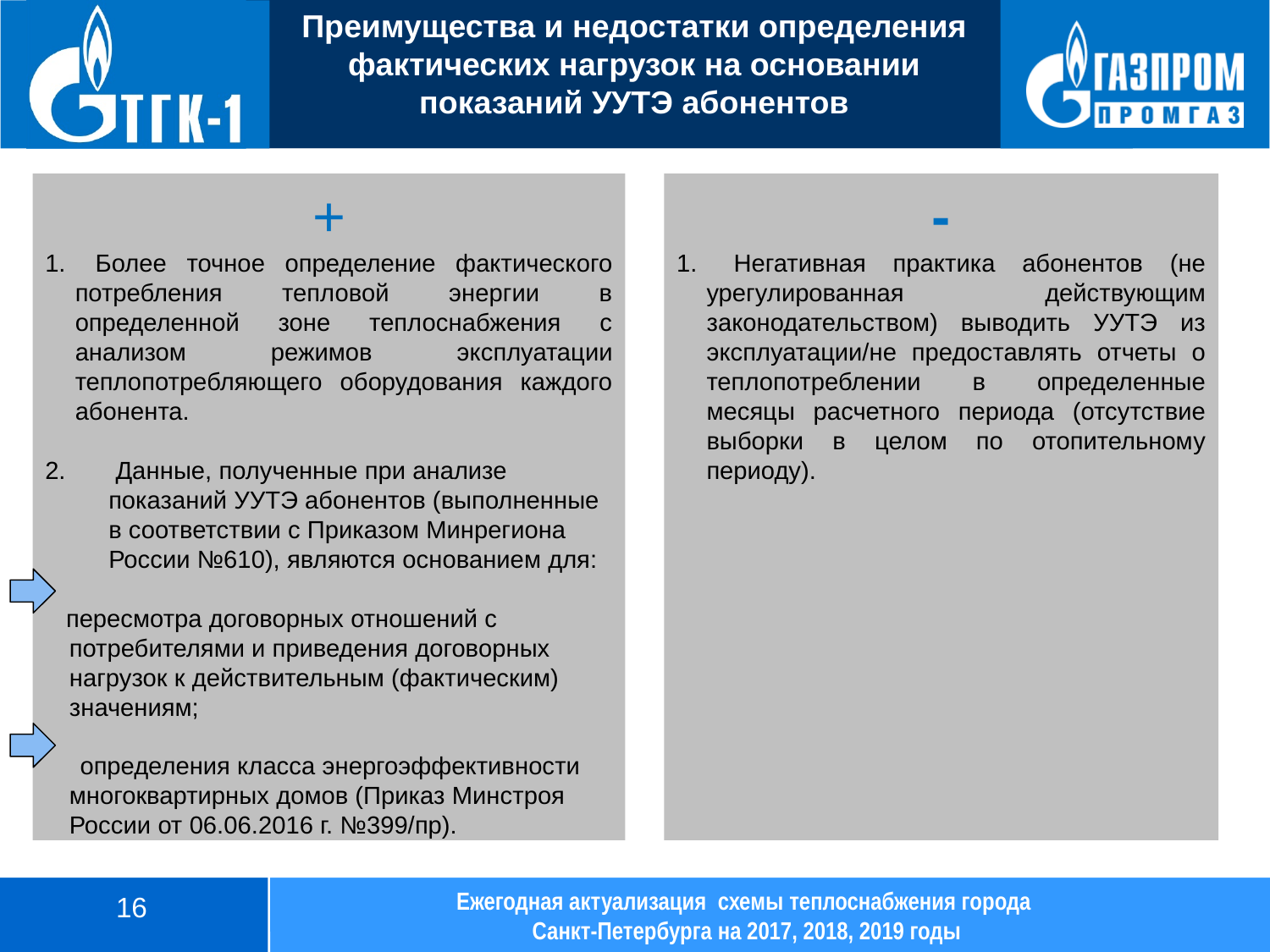

# Преимущества и недостатки определения фактических нагрузок на основании показаний УУТЭ абонентов
+
 Более точное определение фактического потребления тепловой энергии в определенной зоне теплоснабжения с анализом режимов эксплуатации теплопотребляющего оборудования каждого абонента.

 Данные, полученные при анализе  показаний УУТЭ абонентов (выполненные в соответствии с Приказом Минрегиона России №610), являются основанием для:

   пересмотра договорных отношений с   потребителями и приведения договорных нагрузок к действительным (фактическим) значениям;

     определения класса энергоэффективности многоквартирных домов (Приказ Минстроя России от 06.06.2016 г. №399/пр).

-
 Негативная практика абонентов (не урегулированная действующим законодательством) выводить УУТЭ из эксплуатации/не предоставлять отчеты о теплопотреблении в определенные месяцы расчетного периода (отсутствие выборки в целом по отопительному периоду).

Ежегодная актуализация  схемы теплоснабжения города
Санкт-Петербурга на 2017, 2018, 2019 годы
16